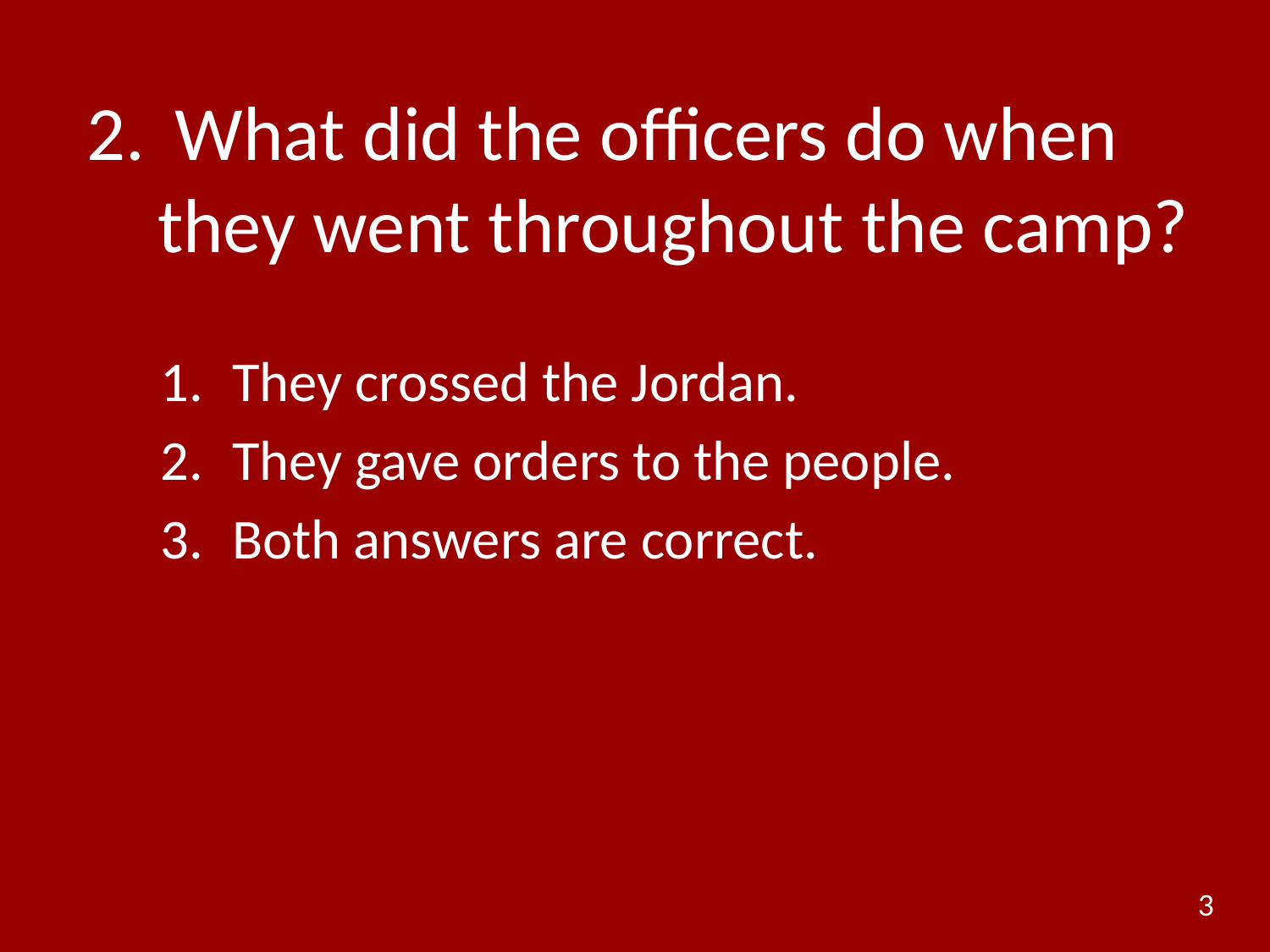

# 2.	 What did the officers do when they went throughout the camp?
They crossed the Jordan.
They gave orders to the people.
Both answers are correct.
3